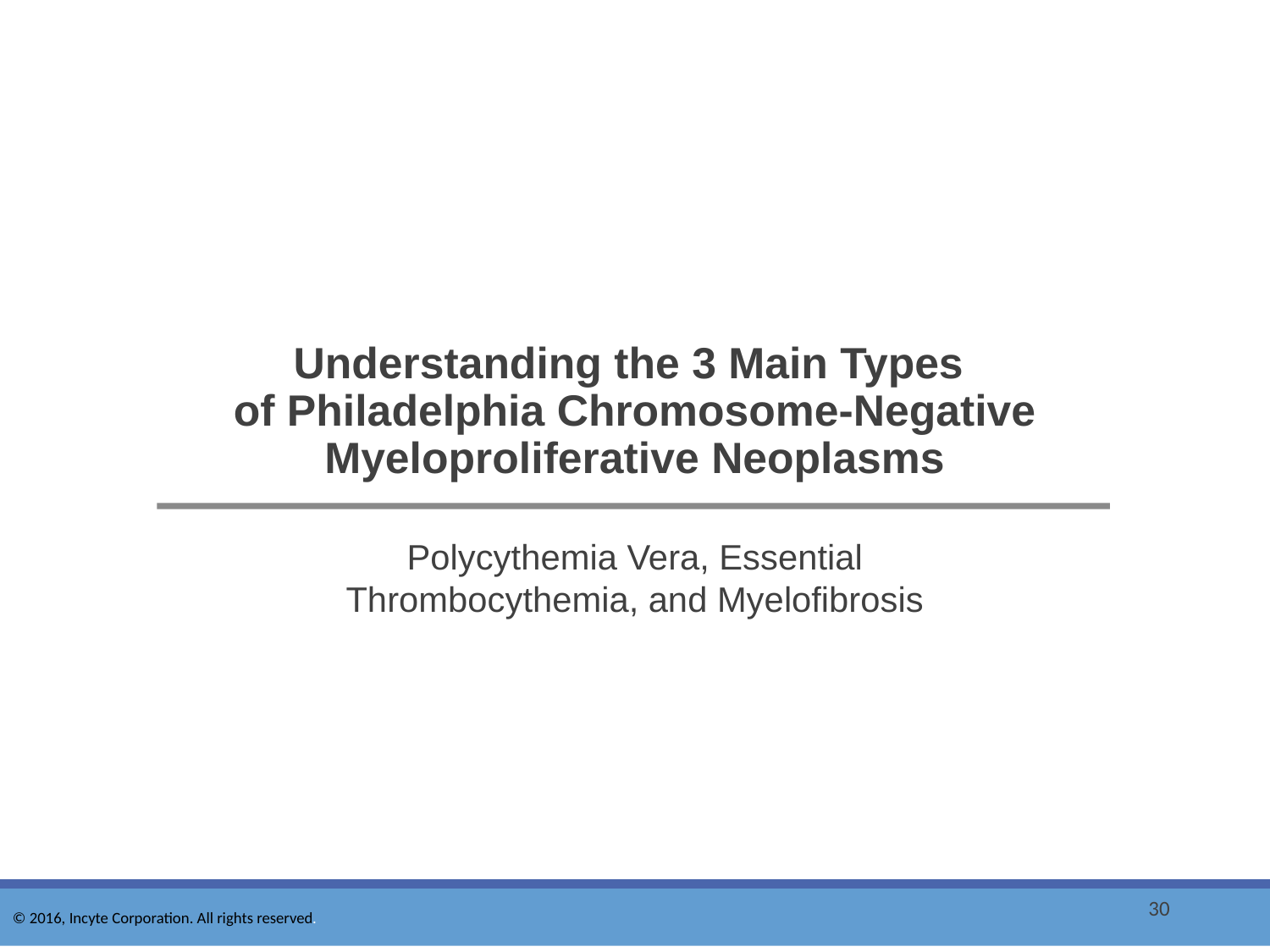

# Understanding the 3 Main Types of Philadelphia Chromosome-Negative Myeloproliferative Neoplasms

Polycythemia Vera, Essential Thrombocythemia, and Myelofibrosis
30